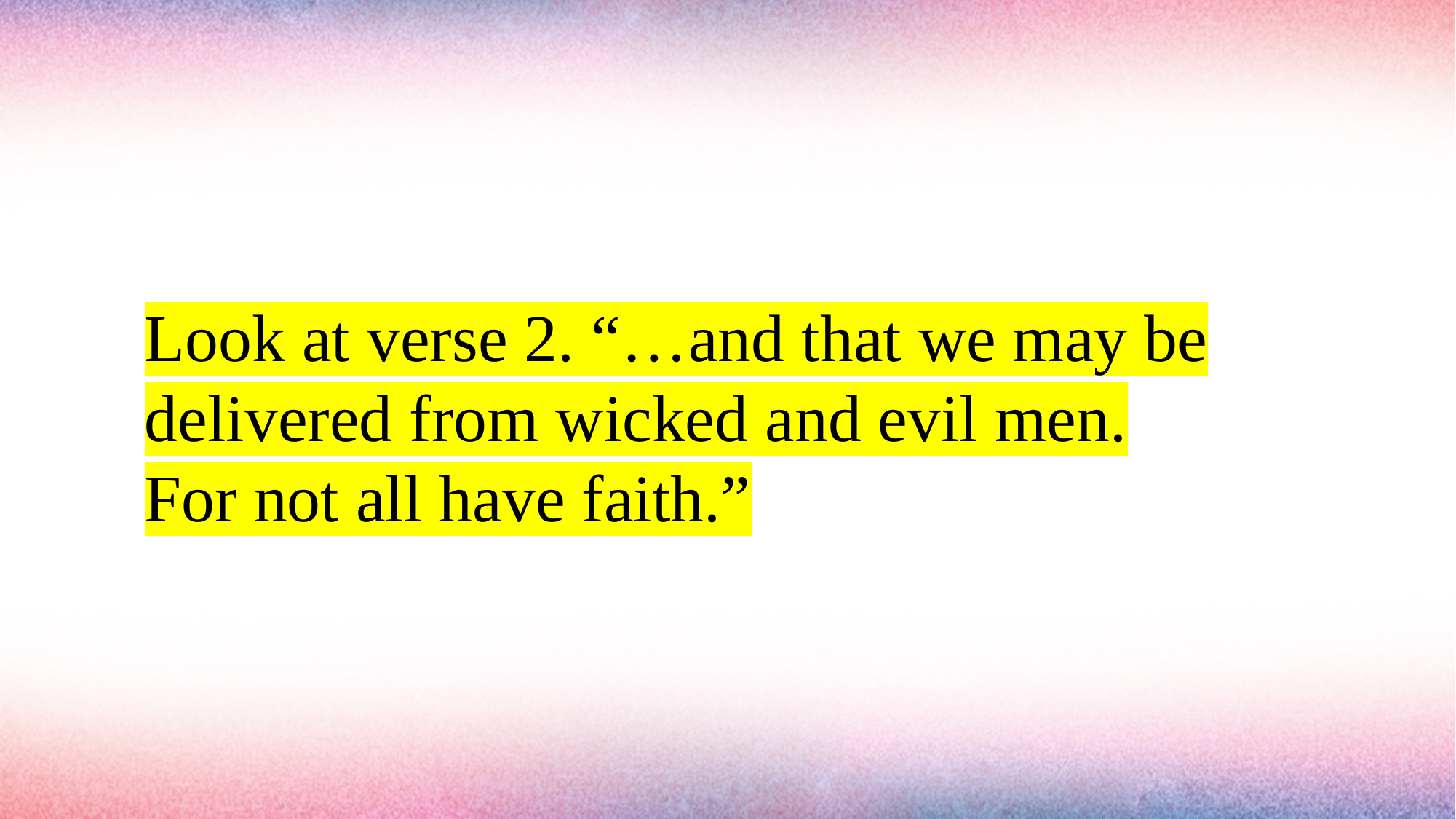

#

Look at verse 2. “…and that we may be delivered from wicked and evil men. For not all have faith.”